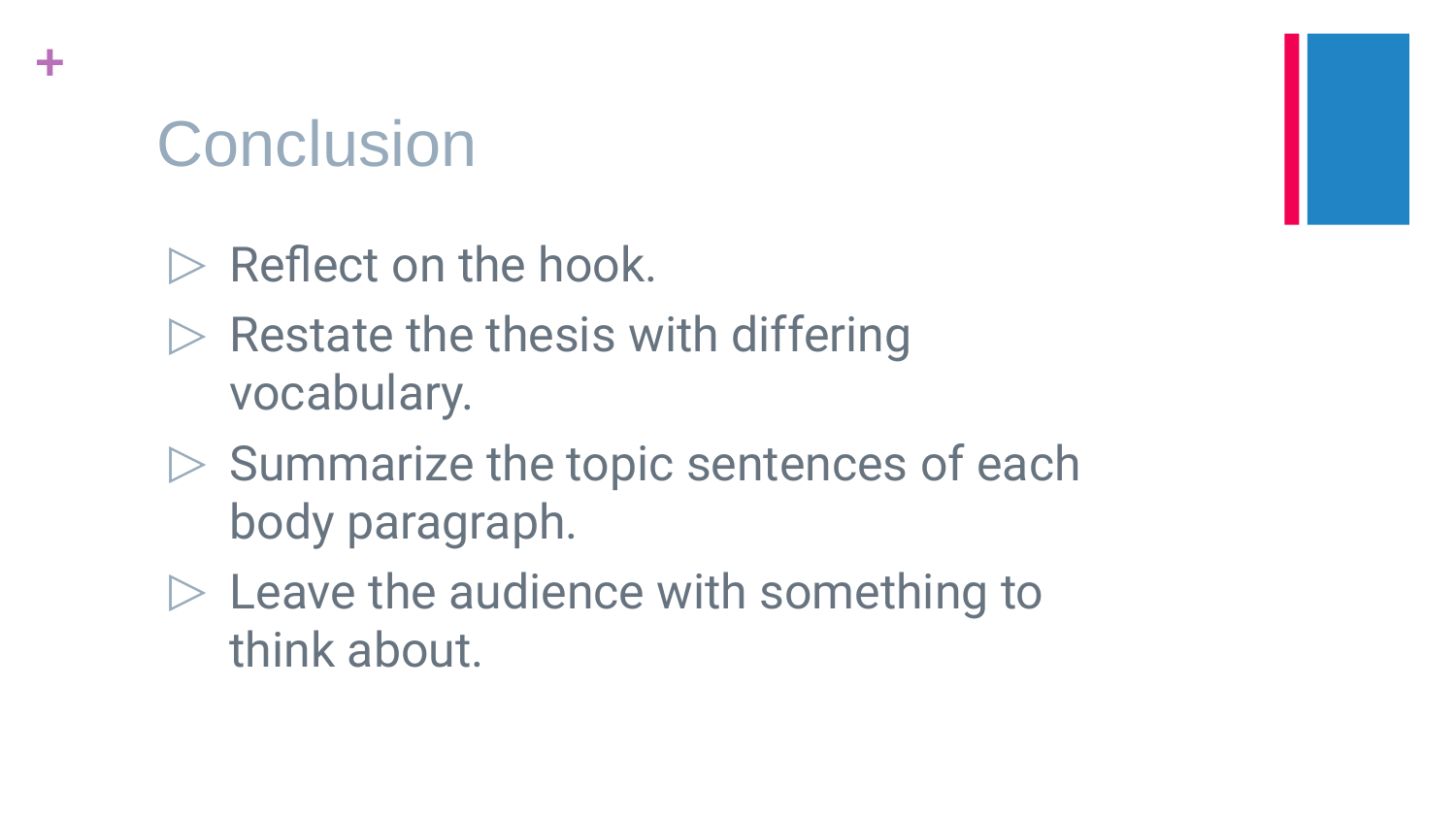

# Conclusion
Reflect on the hook.
Restate the thesis with differing vocabulary.
Summarize the topic sentences of each body paragraph.
Leave the audience with something to think about.